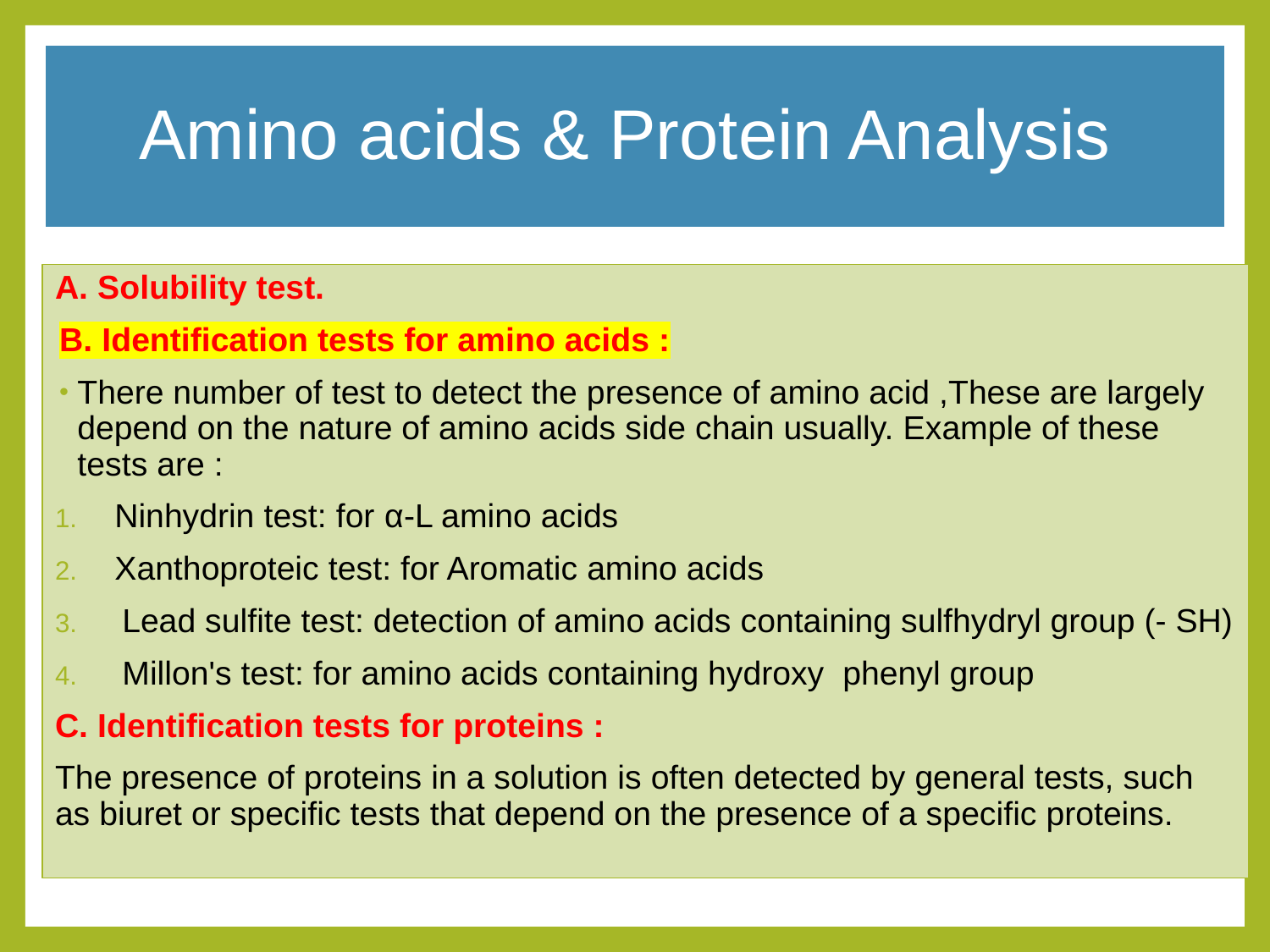

# Amino acids & Protein Analysis
A. Solubility test.
B. Identification tests for amino acids :
There number of test to detect the presence of amino acid ,These are largely depend on the nature of amino acids side chain usually. Example of these tests are :
Ninhydrin test: for α-L amino acids
Xanthoproteic test: for Aromatic amino acids
Lead sulfite test: detection of amino acids containing sulfhydryl group (- SH)
Millon's test: for amino acids containing hydroxy  phenyl group
C. Identification tests for proteins :
The presence of proteins in a solution is often detected by general tests, such as biuret or specific tests that depend on the presence of a specific proteins.